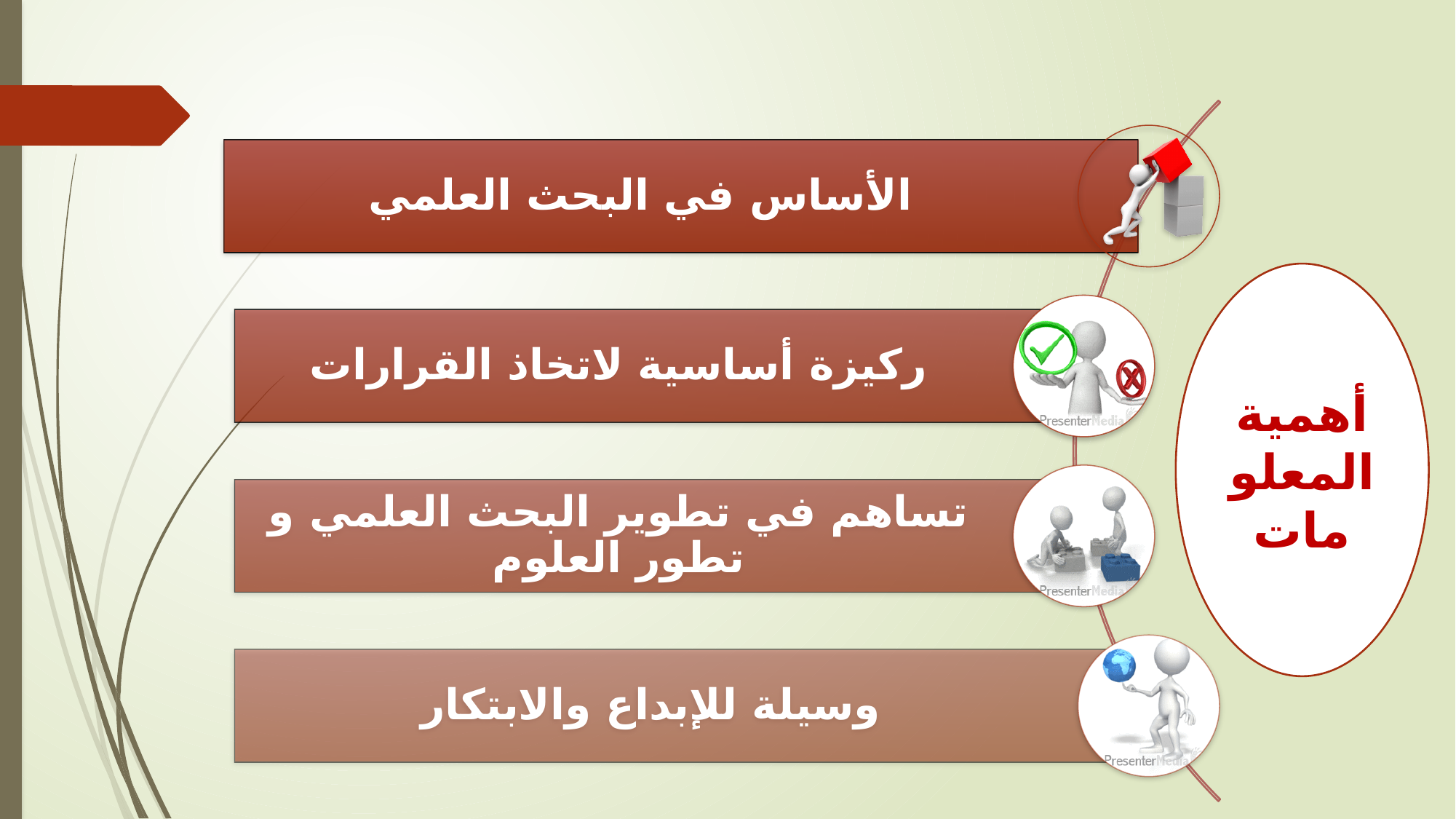

الأساس في البحث العلمي
ركيزة أساسية لاتخاذ القرارات
تساهم في تطوير البحث العلمي و تطور العلوم
وسيلة للإبداع والابتكار
أهمية المعلومات